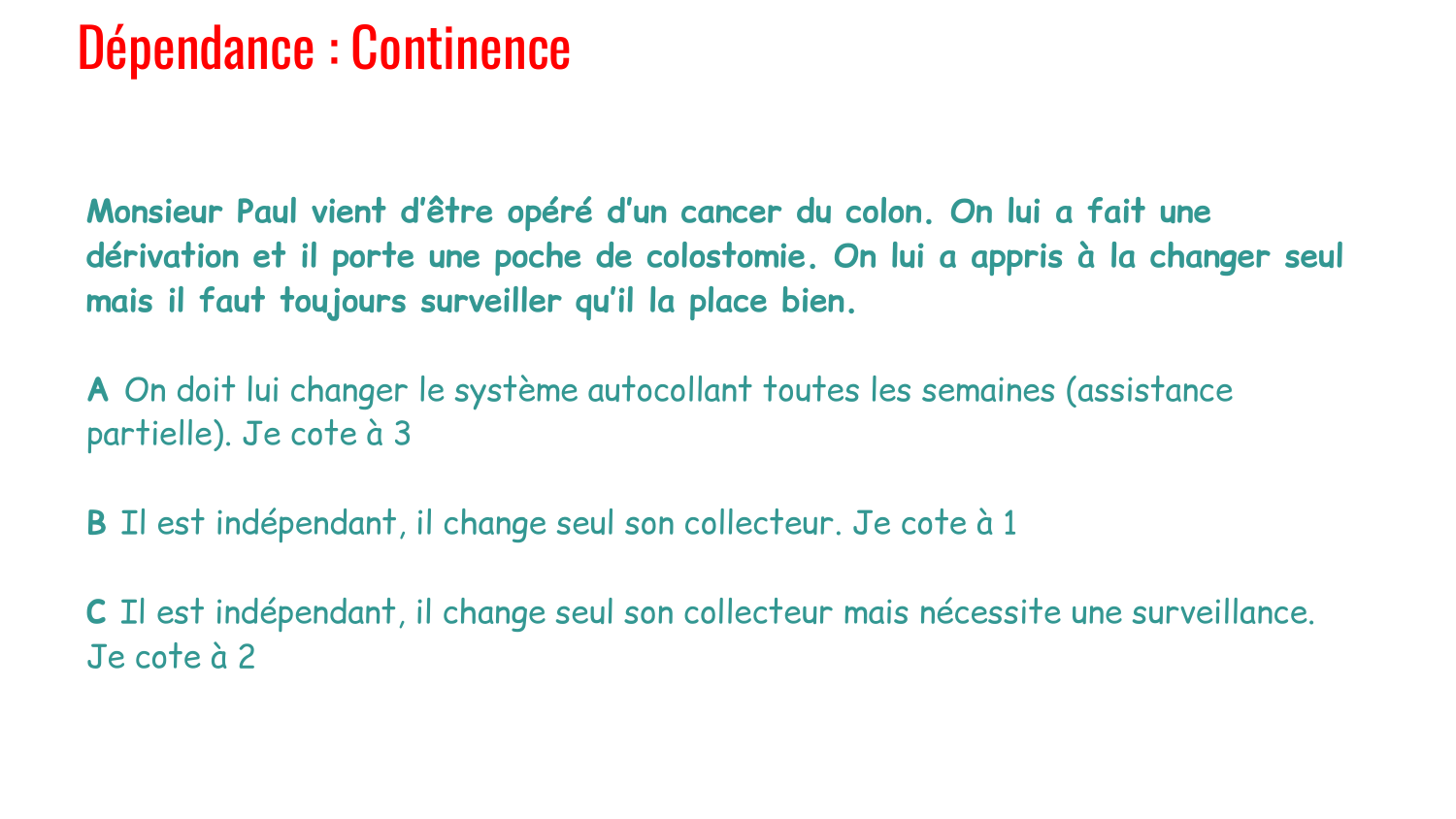

# Dépendance : Continence
Monsieur Paul vient d’être opéré d’un cancer du colon. On lui a fait une dérivation et il porte une poche de colostomie. On lui a appris à la changer seul mais il faut toujours surveiller qu’il la place bien.

A On doit lui changer le système autocollant toutes les semaines (assistance partielle). Je cote à 3

B Il est indépendant, il change seul son collecteur. Je cote à 1

C Il est indépendant, il change seul son collecteur mais nécessite une surveillance. Je cote à 2